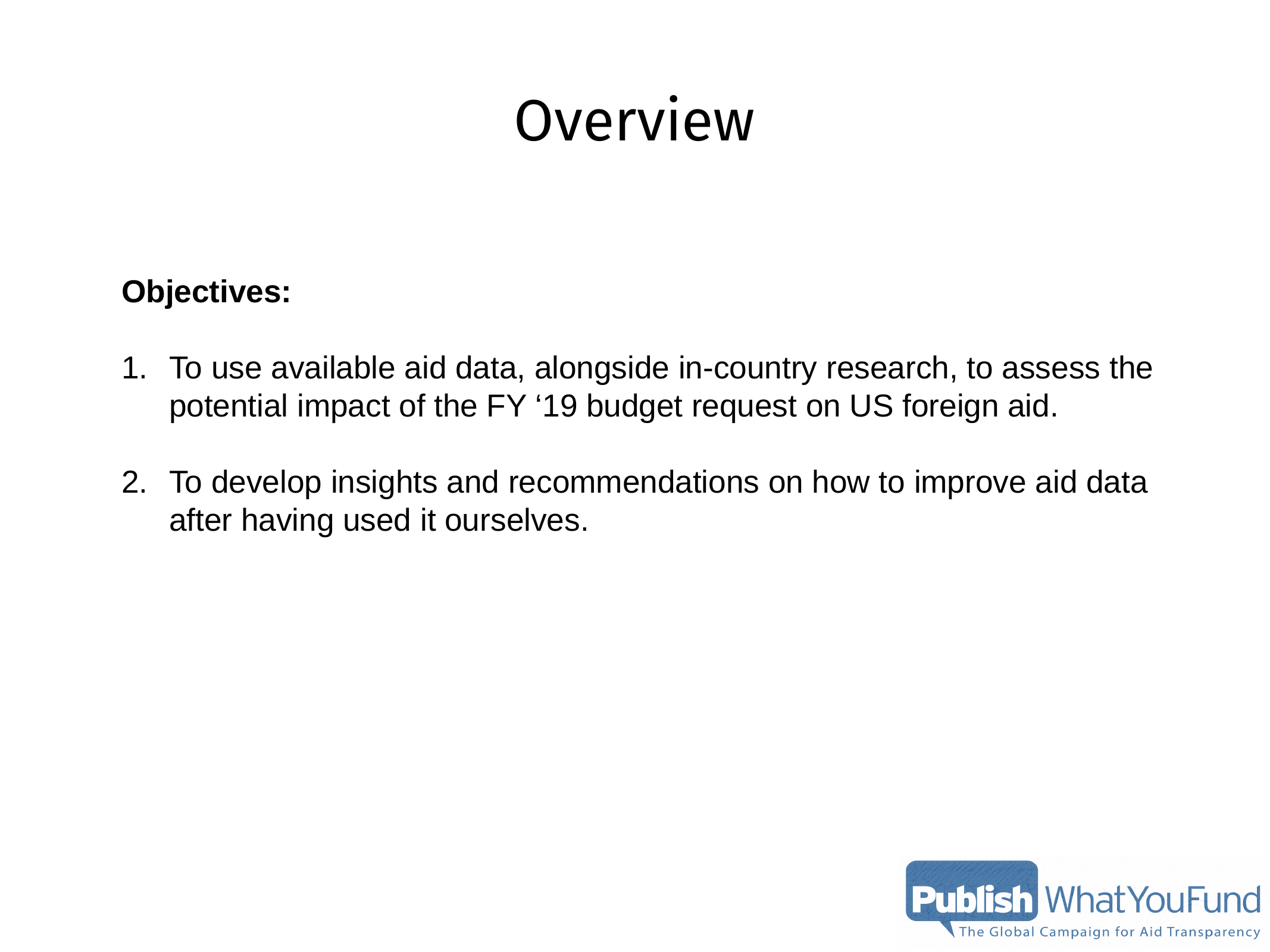

# Overview

Objectives:

To use available aid data, alongside in-country research, to assess the potential impact of the FY ‘19 budget request on US foreign aid.
To develop insights and recommendations on how to improve aid data after having used it ourselves.